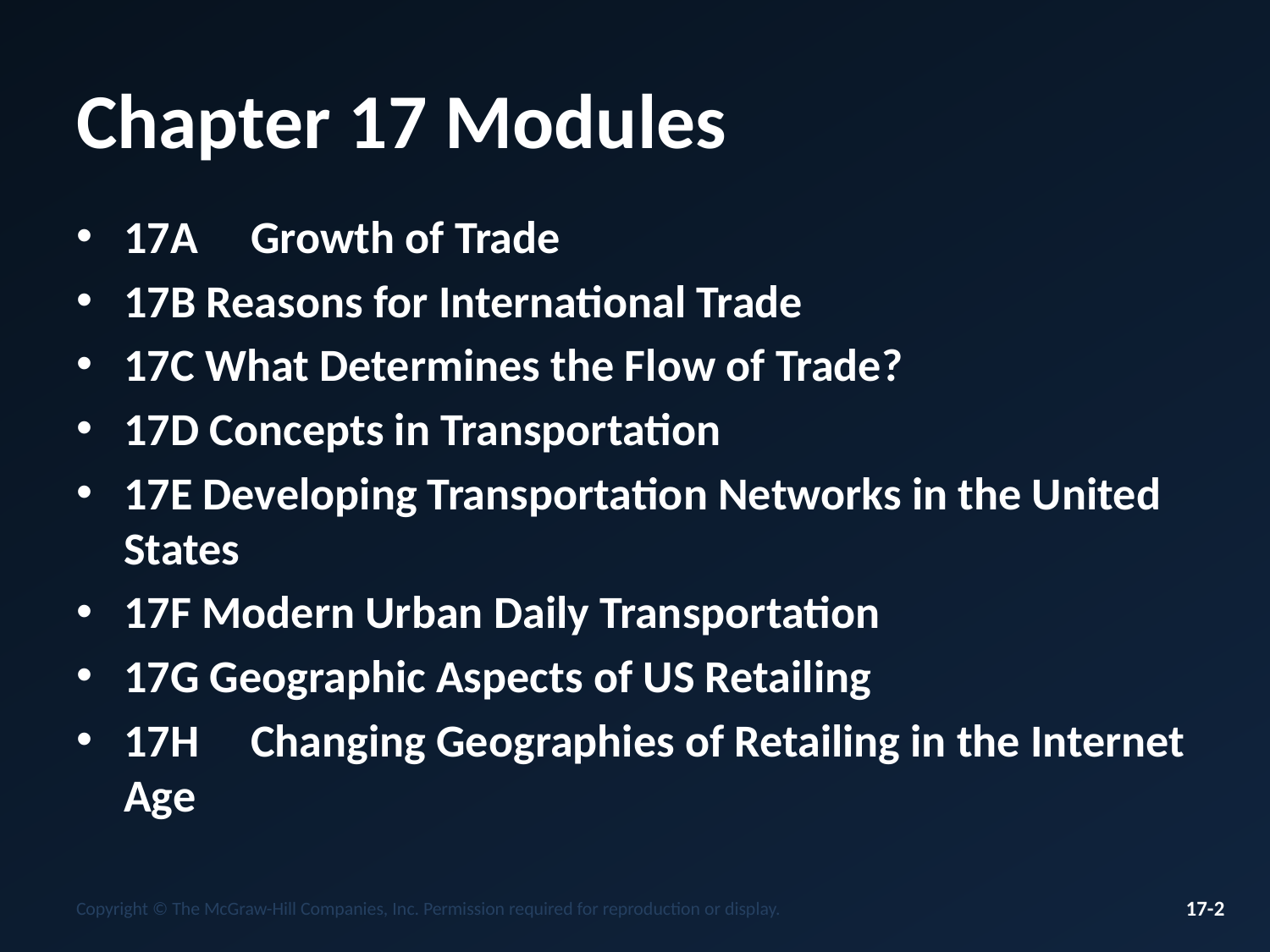

# Chapter 17 Modules
17A	Growth of Trade
17B Reasons for International Trade
17C What Determines the Flow of Trade?
17D Concepts in Transportation
17E Developing Transportation Networks in the United States
17F Modern Urban Daily Transportation
17G Geographic Aspects of US Retailing
17H	Changing Geographies of Retailing in the Internet Age
Copyright © The McGraw-Hill Companies, Inc. Permission required for reproduction or display.
17-2